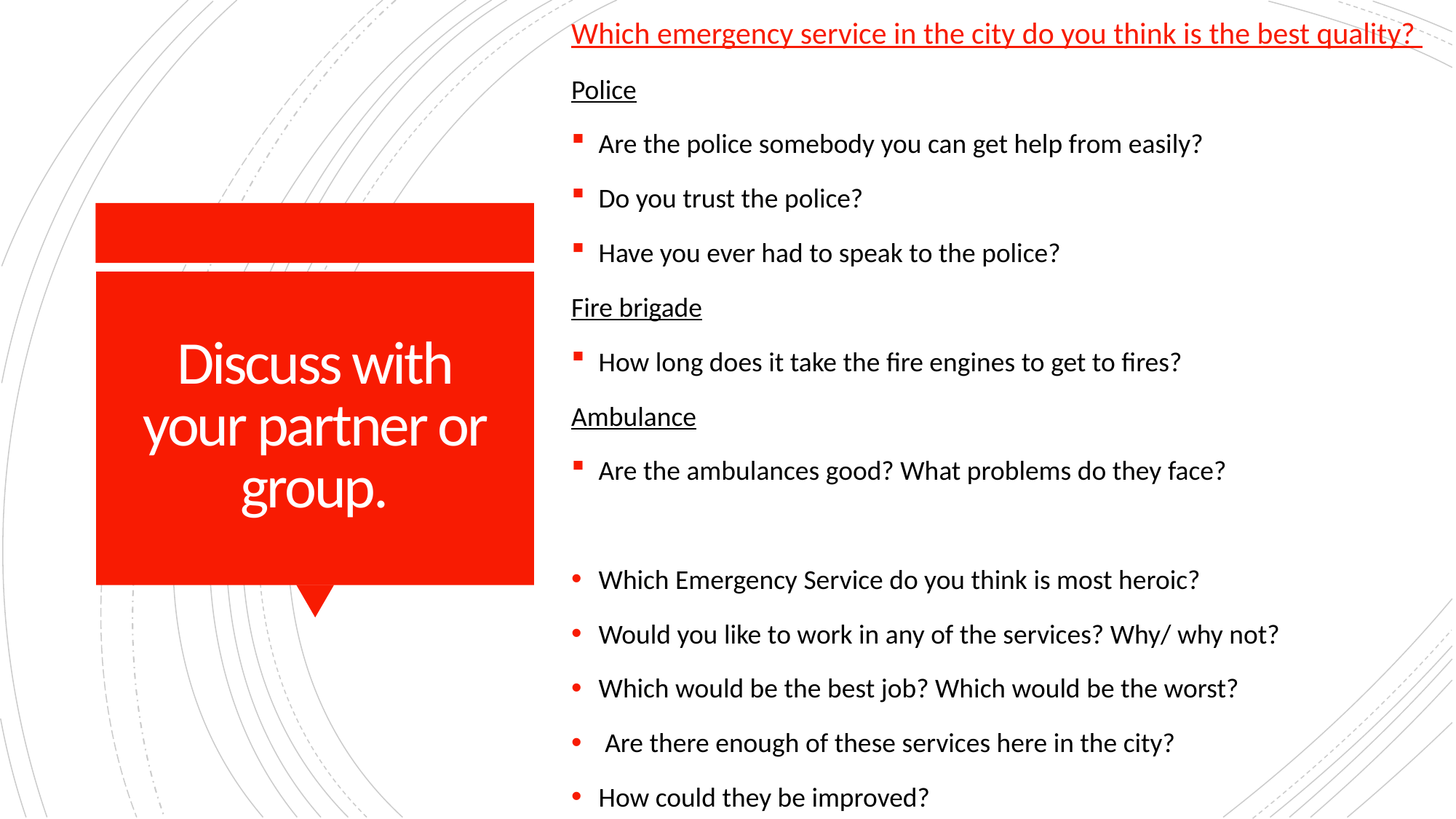

Which emergency service in the city do you think is the best quality?
Police
Are the police somebody you can get help from easily?
Do you trust the police?
Have you ever had to speak to the police?
Fire brigade
How long does it take the fire engines to get to fires?
Ambulance
Are the ambulances good? What problems do they face?

Which Emergency Service do you think is most heroic?
Would you like to work in any of the services? Why/ why not?
Which would be the best job? Which would be the worst?
 Are there enough of these services here in the city?
How could they be improved?
# Discuss with your partner or group.